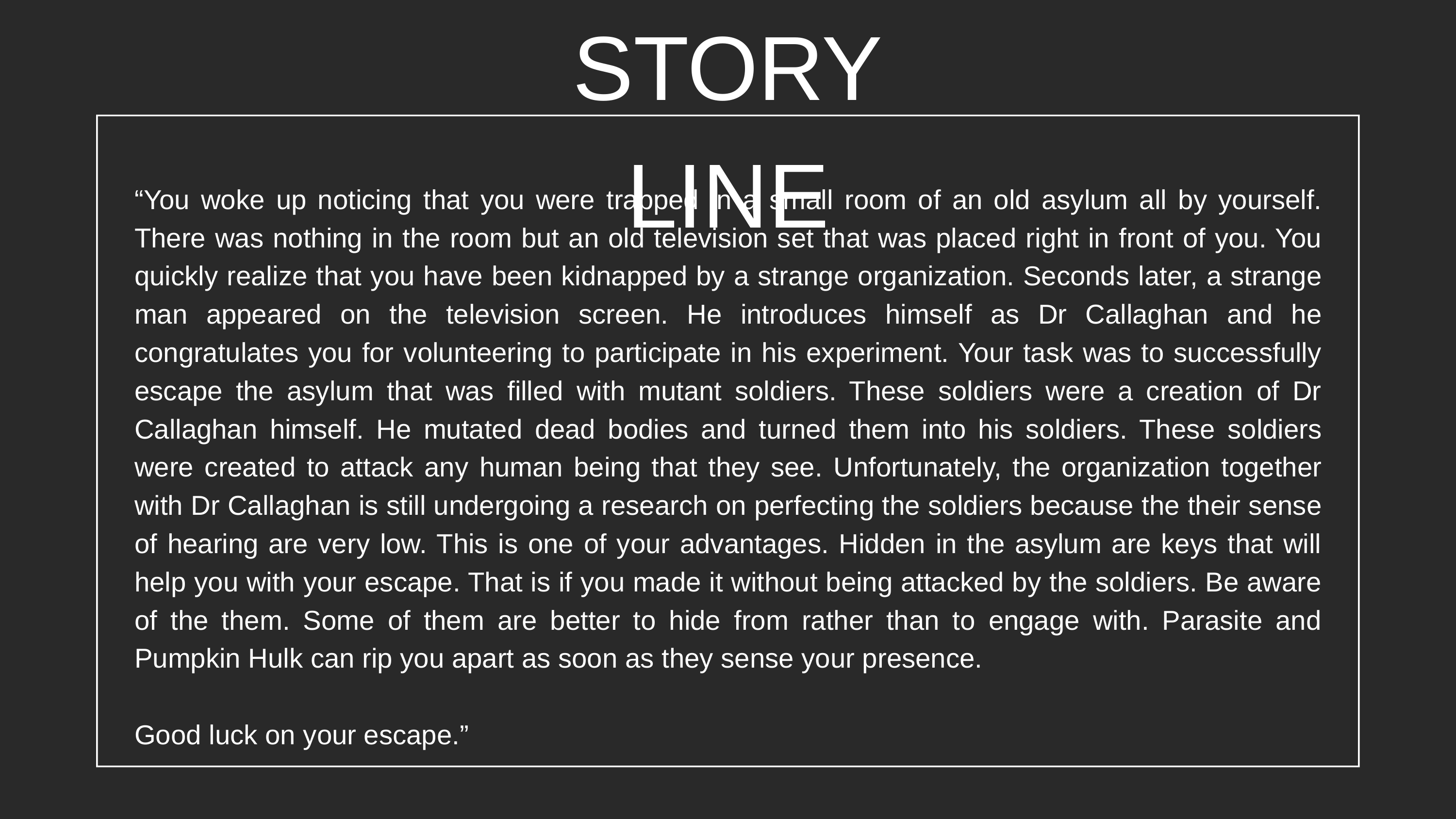

STORYLINE

“You woke up noticing that you were trapped in a small room of an old asylum all by yourself. There was nothing in the room but an old television set that was placed right in front of you. You quickly realize that you have been kidnapped by a strange organization. Seconds later, a strange man appeared on the television screen. He introduces himself as Dr Callaghan and he congratulates you for volunteering to participate in his experiment. Your task was to successfully escape the asylum that was filled with mutant soldiers. These soldiers were a creation of Dr Callaghan himself. He mutated dead bodies and turned them into his soldiers. These soldiers were created to attack any human being that they see. Unfortunately, the organization together with Dr Callaghan is still undergoing a research on perfecting the soldiers because the their sense of hearing are very low. This is one of your advantages. Hidden in the asylum are keys that will help you with your escape. That is if you made it without being attacked by the soldiers. Be aware of the them. Some of them are better to hide from rather than to engage with. Parasite and Pumpkin Hulk can rip you apart as soon as they sense your presence.

Good luck on your escape.”